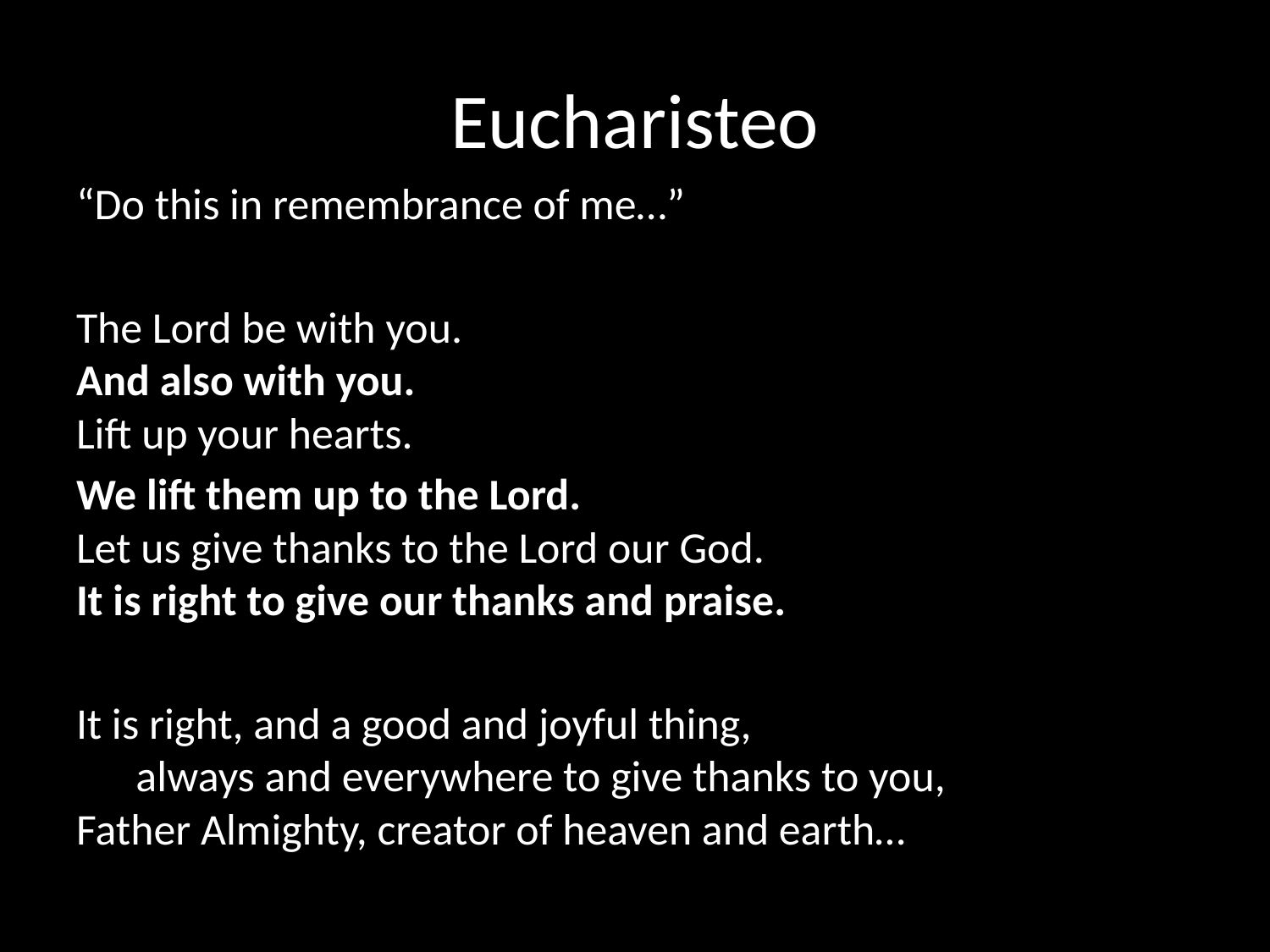

# Eucharisteo
“Do this in remembrance of me…”

The Lord be with you.
And also with you.
Lift up your hearts.
We lift them up to the Lord.
Let us give thanks to the Lord our God.
It is right to give our thanks and praise.

It is right, and a good and joyful thing,
      always and everywhere to give thanks to you,
Father Almighty, creator of heaven and earth…